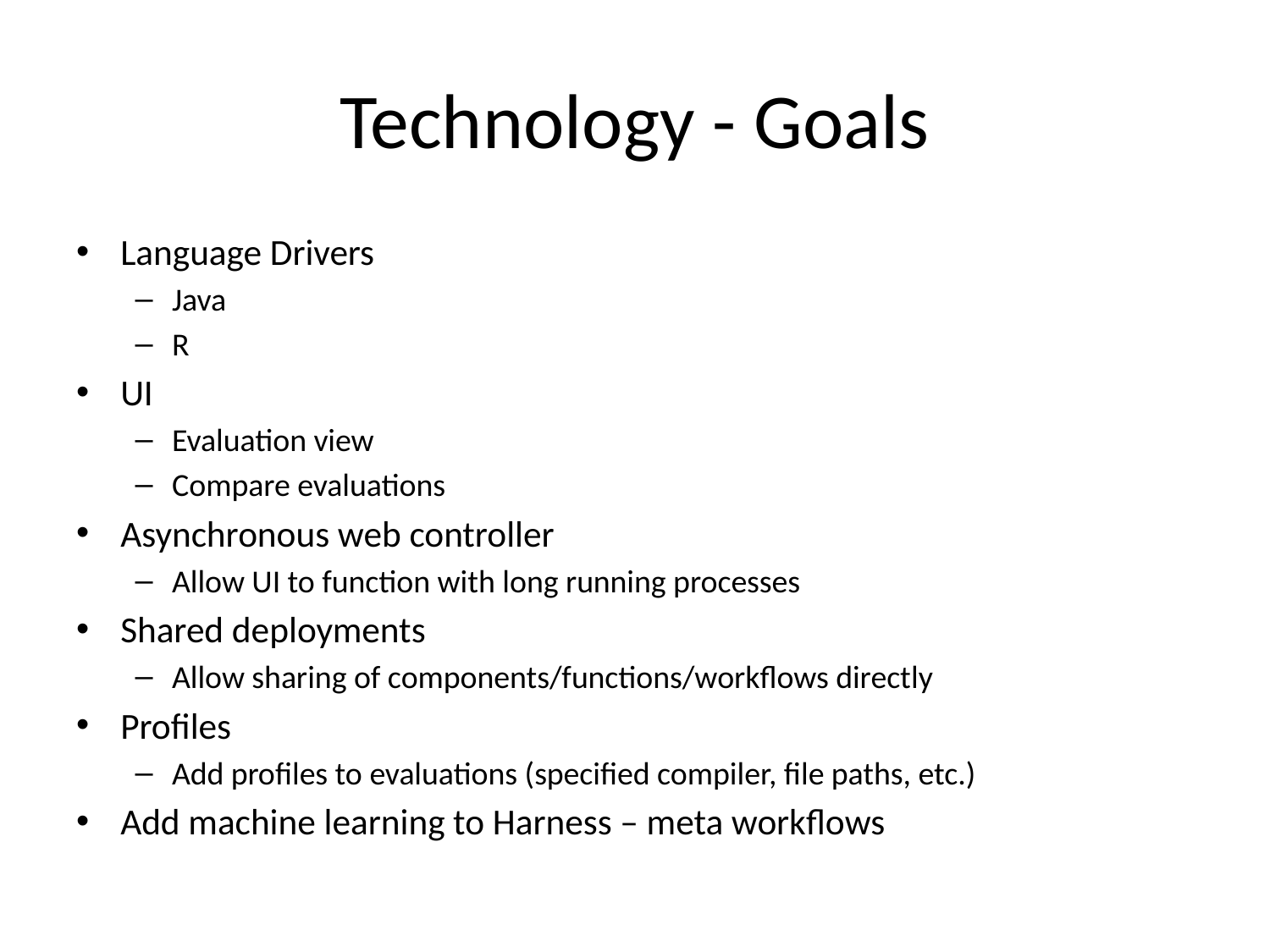

# Technology - Goals
Language Drivers
Java
R
UI
Evaluation view
Compare evaluations
Asynchronous web controller
Allow UI to function with long running processes
Shared deployments
Allow sharing of components/functions/workflows directly
Profiles
Add profiles to evaluations (specified compiler, file paths, etc.)
Add machine learning to Harness – meta workflows